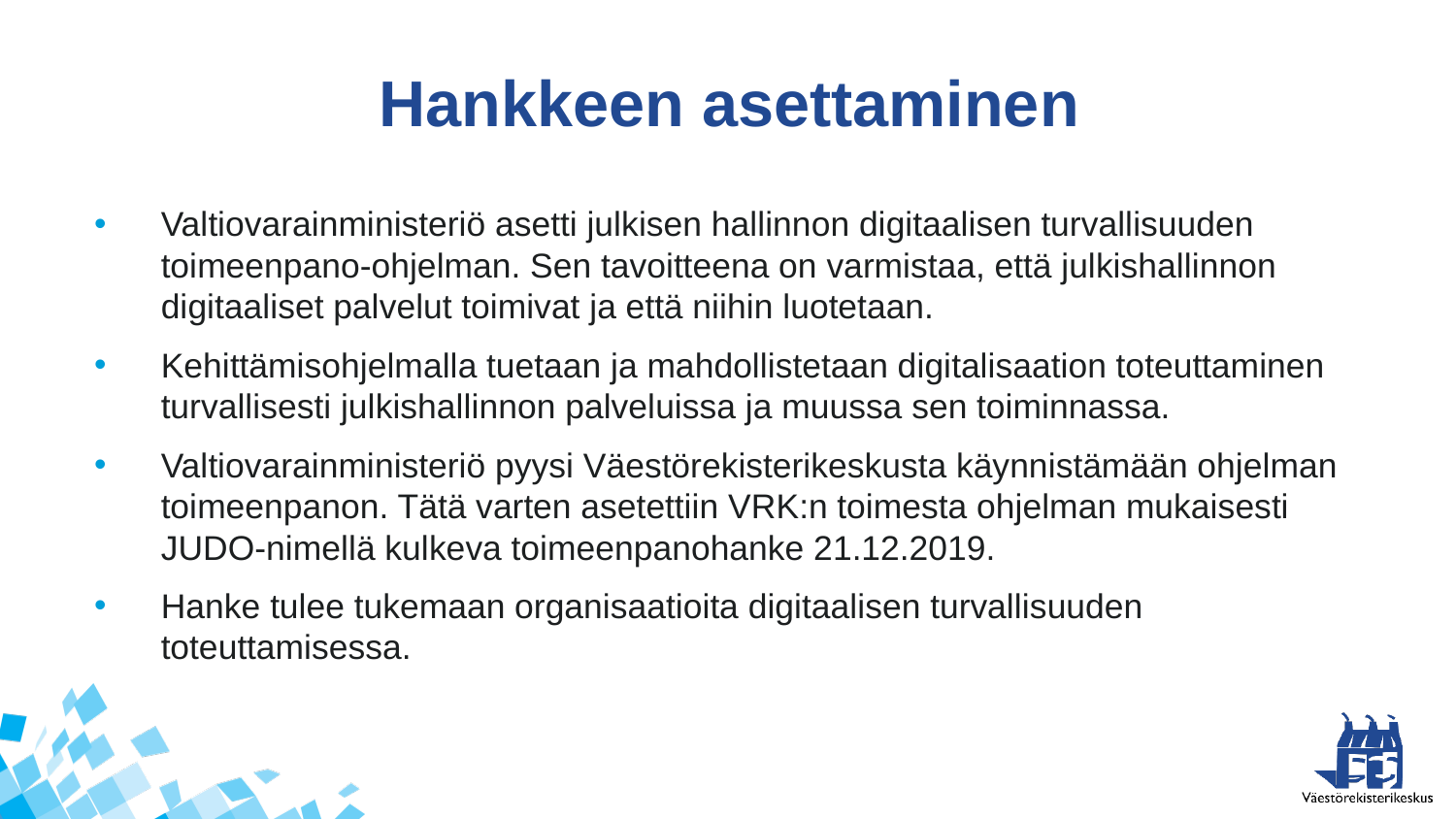

# Hankkeen asettaminen
Valtiovarainministeriö asetti julkisen hallinnon digitaalisen turvallisuuden toimeenpano-ohjelman. Sen tavoitteena on varmistaa, että julkishallinnon digitaaliset palvelut toimivat ja että niihin luotetaan.
Kehittämisohjelmalla tuetaan ja mahdollistetaan digitalisaation toteuttaminen turvallisesti julkishallinnon palveluissa ja muussa sen toiminnassa.
Valtiovarainministeriö pyysi Väestörekisterikeskusta käynnistämään ohjelman toimeenpanon. Tätä varten asetettiin VRK:n toimesta ohjelman mukaisesti JUDO-nimellä kulkeva toimeenpanohanke 21.12.2019.
Hanke tulee tukemaan organisaatioita digitaalisen turvallisuuden toteuttamisessa.